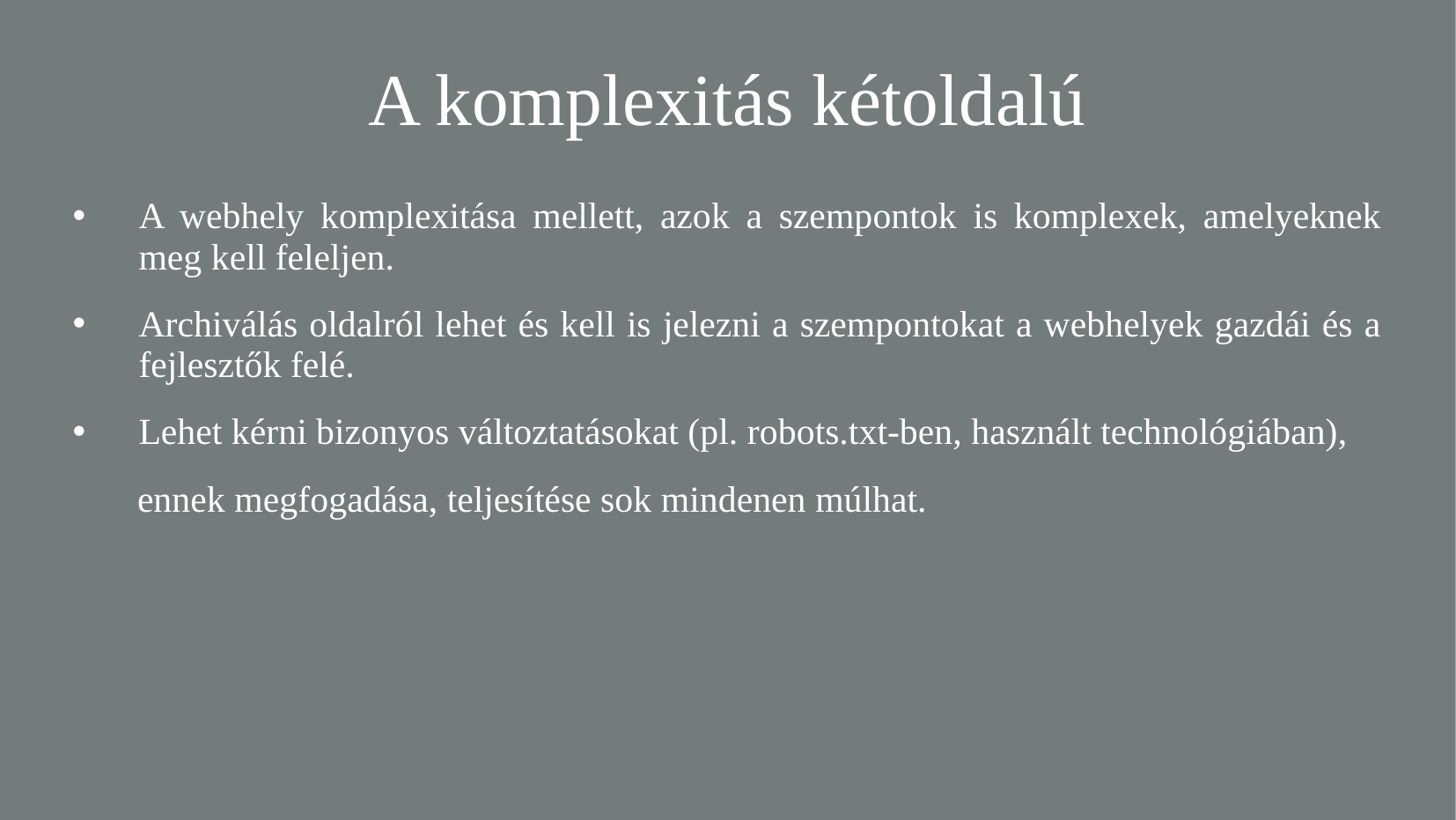

A komplexitás kétoldalú
A webhely komplexitása mellett, azok a szempontok is komplexek, amelyeknek meg kell feleljen.
Archiválás oldalról lehet és kell is jelezni a szempontokat a webhelyek gazdái és a fejlesztők felé.
Lehet kérni bizonyos változtatásokat (pl. robots.txt-ben, használt technológiában),
       ennek megfogadása, teljesítése sok mindenen múlhat.